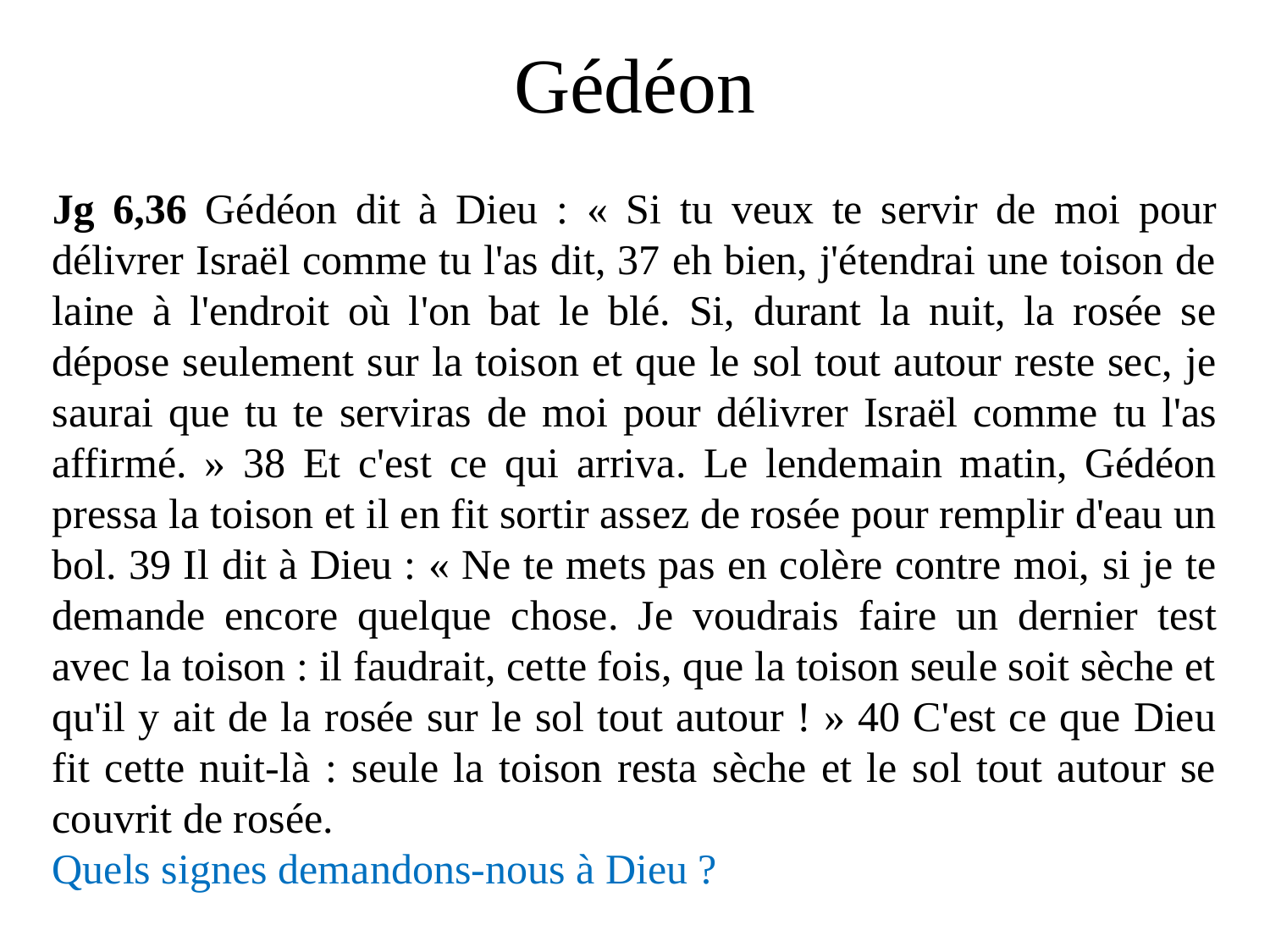

# Gédéon
Jg 6,36 Gédéon dit à Dieu : « Si tu veux te servir de moi pour délivrer Israël comme tu l'as dit, 37 eh bien, j'étendrai une toison de laine à l'endroit où l'on bat le blé. Si, durant la nuit, la rosée se dépose seulement sur la toison et que le sol tout autour reste sec, je saurai que tu te serviras de moi pour délivrer Israël comme tu l'as affirmé. » 38 Et c'est ce qui arriva. Le lendemain matin, Gédéon pressa la toison et il en fit sortir assez de rosée pour remplir d'eau un bol. 39 Il dit à Dieu : « Ne te mets pas en colère contre moi, si je te demande encore quelque chose. Je voudrais faire un dernier test avec la toison : il faudrait, cette fois, que la toison seule soit sèche et qu'il y ait de la rosée sur le sol tout autour ! » 40 C'est ce que Dieu fit cette nuit-là : seule la toison resta sèche et le sol tout autour se couvrit de rosée.
Quels signes demandons-nous à Dieu ?